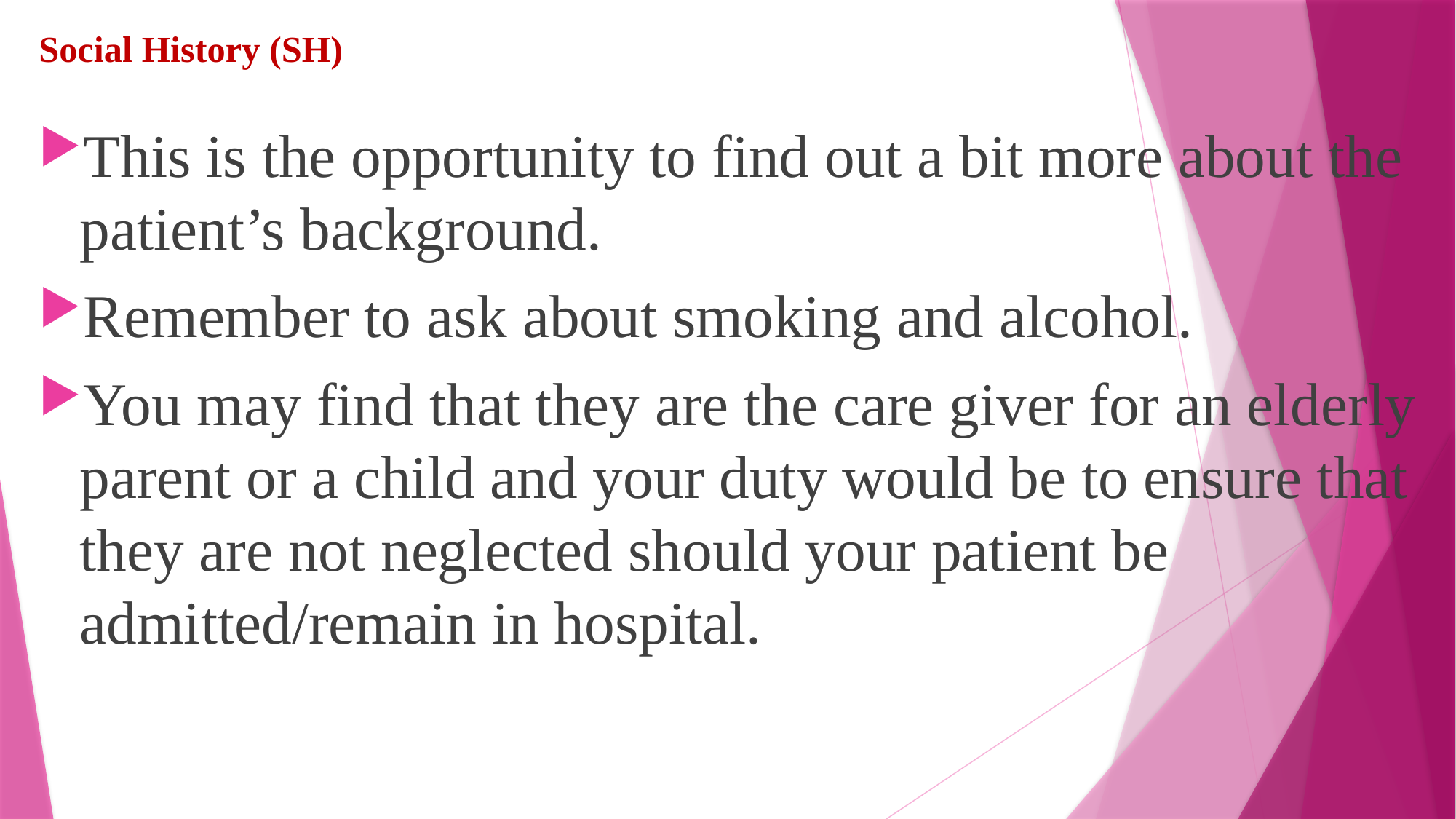

# Social History (SH)
This is the opportunity to find out a bit more about the patient’s background.
Remember to ask about smoking and alcohol.
You may find that they are the care giver for an elderly parent or a child and your duty would be to ensure that they are not neglected should your patient be admitted/remain in hospital.